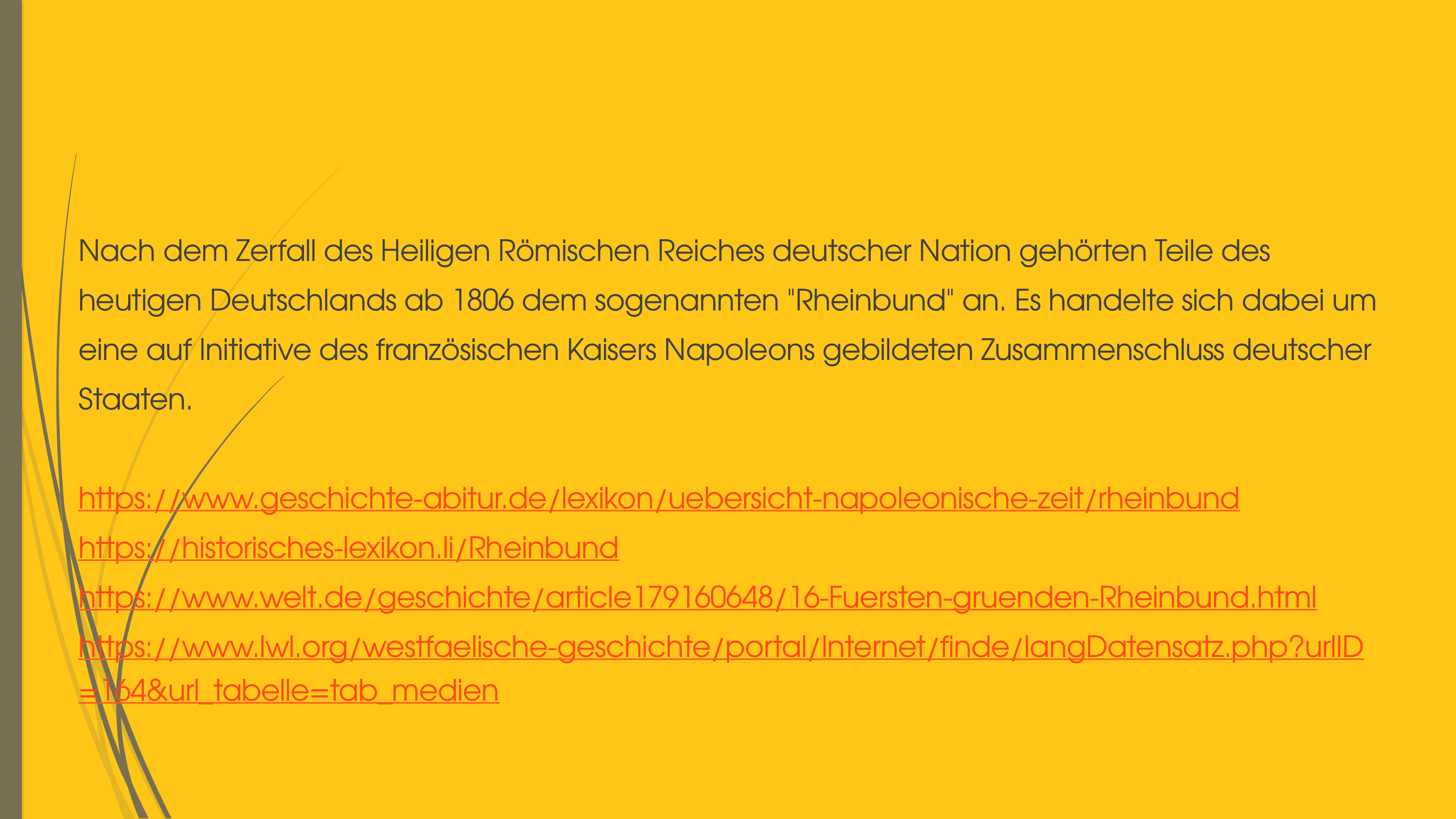

Nach dem Zerfall des Heiligen Römischen Reiches deutscher Nation gehörten Teile des heutigen Deutschlands ab 1806 dem sogenannten "Rheinbund" an. Es handelte sich dabei um eine auf Initiative des französischen Kaisers Napoleons gebildeten Zusammenschluss deutscher Staaten.

https://www.geschichte-abitur.de/lexikon/uebersicht-napoleonische-zeit/rheinbund
https://historisches-lexikon.li/Rheinbund
https://www.welt.de/geschichte/article179160648/16-Fuersten-gruenden-Rheinbund.html
https://www.lwl.org/westfaelische-geschichte/portal/Internet/finde/langDatensatz.php?urlID=164&url_tabelle=tab_medien
#